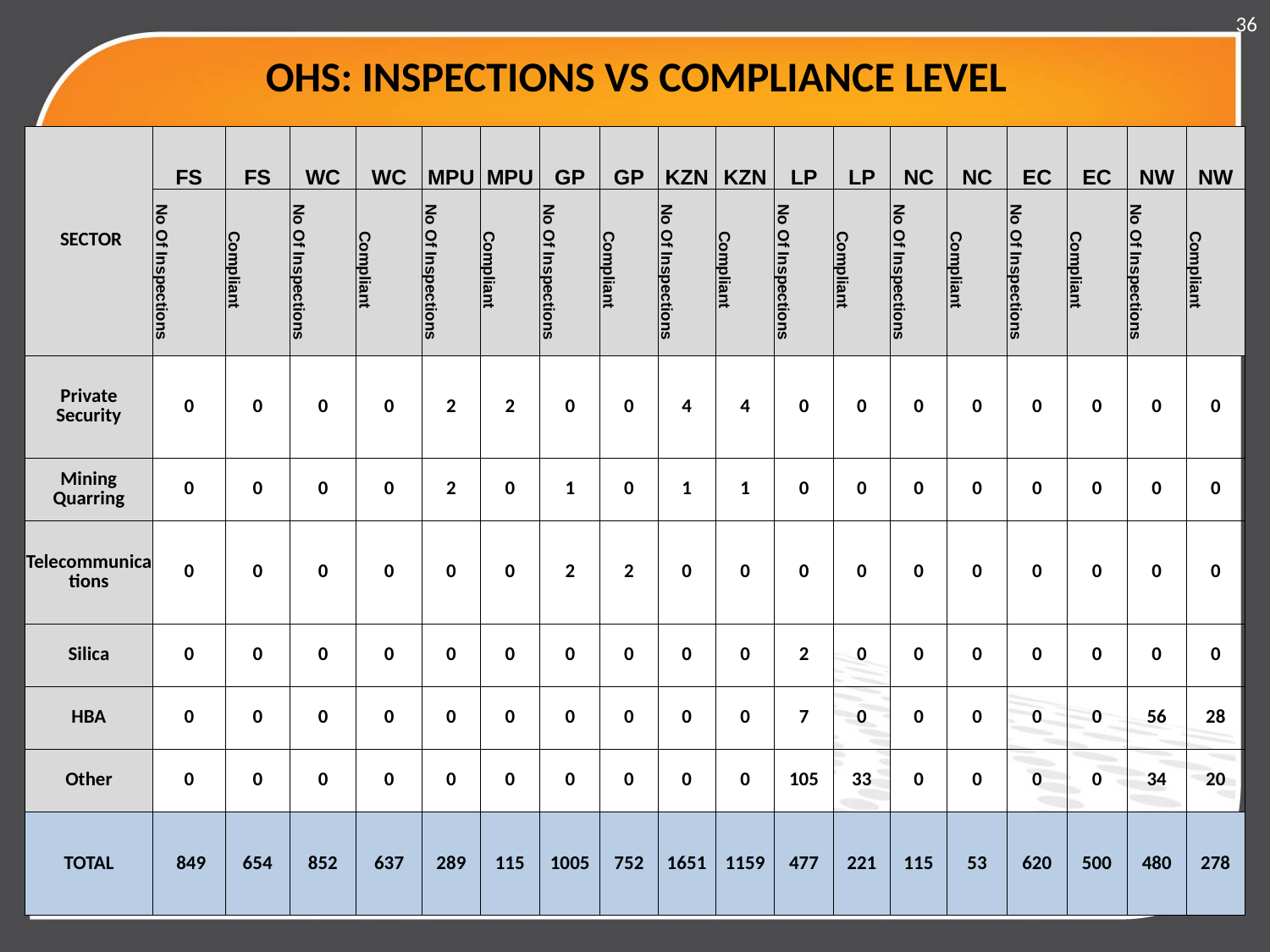

36
# OHS: INSPECTIONS VS COMPLIANCE LEVEL
| SECTOR | FS | FS | WC | WC | MPU | MPU | GP | GP | KZN | KZN | LP | LP | NC | NC | EC | EC | NW | NW |
| --- | --- | --- | --- | --- | --- | --- | --- | --- | --- | --- | --- | --- | --- | --- | --- | --- | --- | --- |
|  | No Of Inspections | Compliant | No Of Inspections | Compliant | No Of Inspections | Compliant | No Of Inspections | Compliant | No Of Inspections | Compliant | No Of Inspections | Compliant | No Of Inspections | Compliant | No Of Inspections | Compliant | No Of Inspections | Compliant |
| Private Security | 0 | 0 | 0 | 0 | 2 | 2 | 0 | 0 | 4 | 4 | 0 | 0 | 0 | 0 | 0 | 0 | 0 | 0 |
| Mining Quarring | 0 | 0 | 0 | 0 | 2 | 0 | 1 | 0 | 1 | 1 | 0 | 0 | 0 | 0 | 0 | 0 | 0 | 0 |
| Telecommunications | 0 | 0 | 0 | 0 | 0 | 0 | 2 | 2 | 0 | 0 | 0 | 0 | 0 | 0 | 0 | 0 | 0 | 0 |
| Silica | 0 | 0 | 0 | 0 | 0 | 0 | 0 | 0 | 0 | 0 | 2 | 0 | 0 | 0 | 0 | 0 | 0 | 0 |
| HBA | 0 | 0 | 0 | 0 | 0 | 0 | 0 | 0 | 0 | 0 | 7 | 0 | 0 | 0 | 0 | 0 | 56 | 28 |
| Other | 0 | 0 | 0 | 0 | 0 | 0 | 0 | 0 | 0 | 0 | 105 | 33 | 0 | 0 | 0 | 0 | 34 | 20 |
| TOTAL | 849 | 654 | 852 | 637 | 289 | 115 | 1005 | 752 | 1651 | 1159 | 477 | 221 | 115 | 53 | 620 | 500 | 480 | 278 |